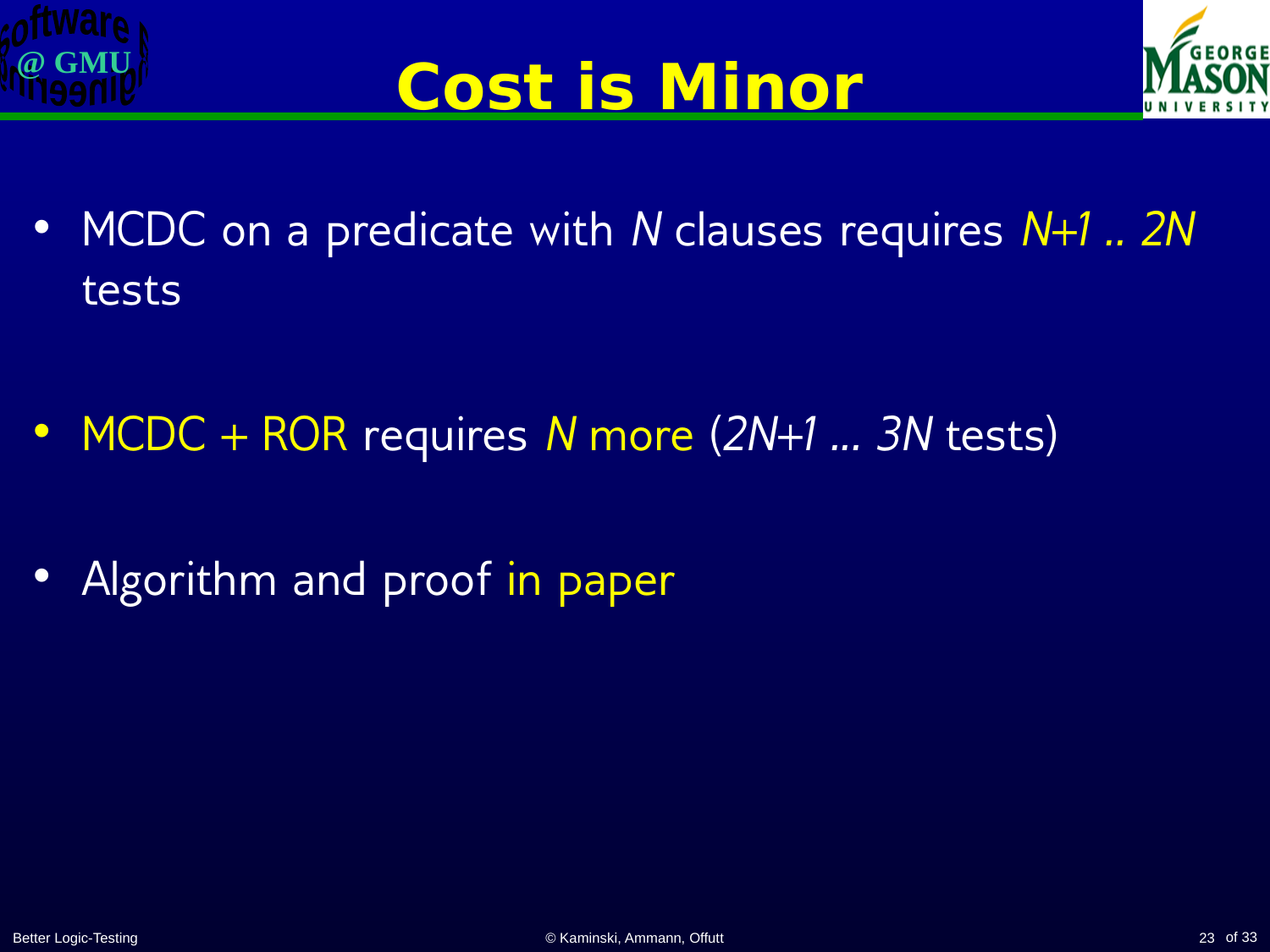

# Cost is Minor
MCDC on a predicate with N clauses requires N+1 .. 2N tests

MCDC + ROR requires N more (2N+1 ... 3N tests)

Algorithm and proof in paper
Better Logic-Testing
© Kaminski, Ammann, Offutt
23